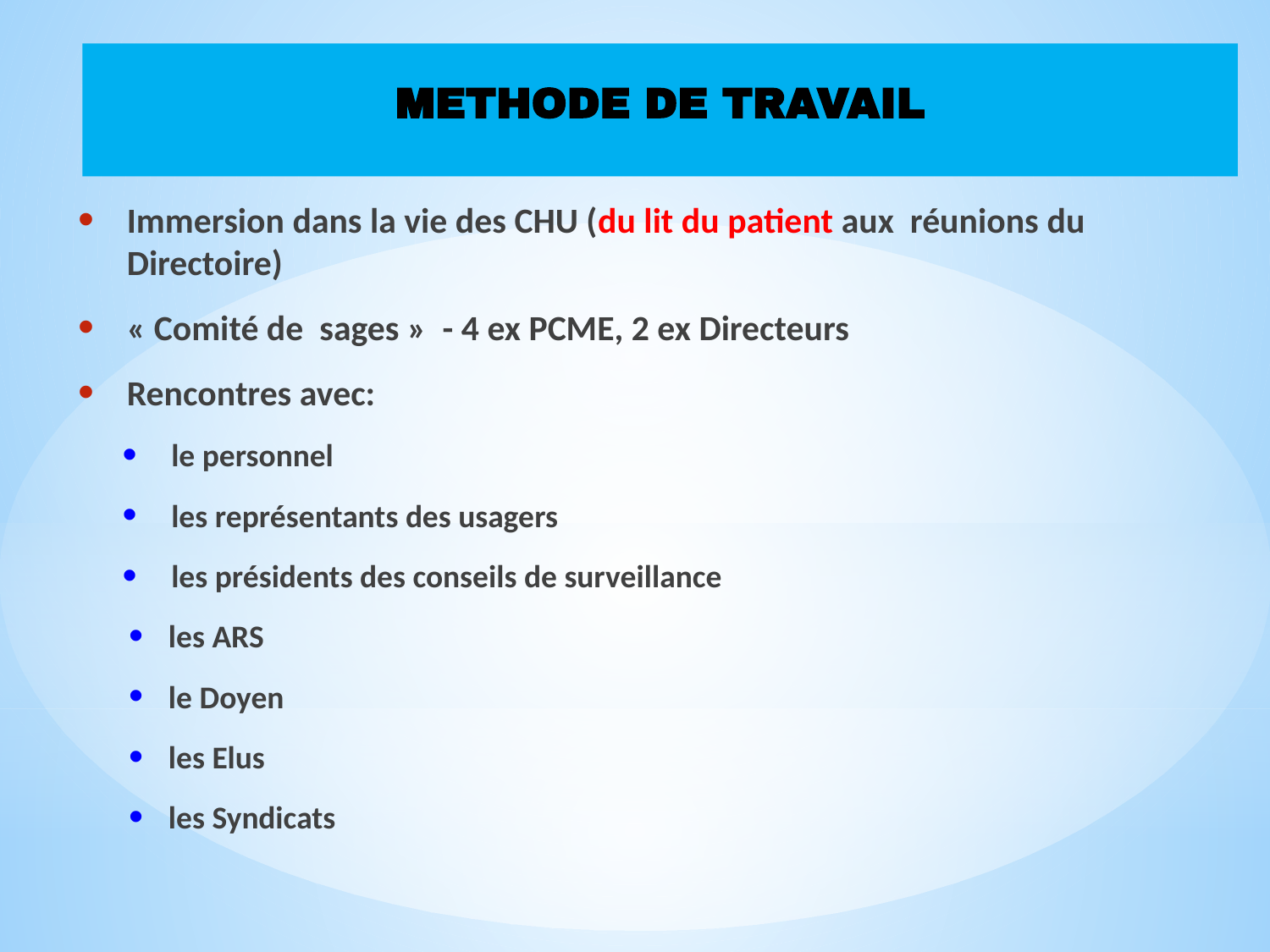

# METHODE DE TRAVAIL
Immersion dans la vie des CHU (du lit du patient aux  réunions du Directoire)
« Comité de  sages »  - 4 ex PCME, 2 ex Directeurs
Rencontres avec:
le personnel
les représentants des usagers
les présidents des conseils de surveillance
  les ARS
  le Doyen
  les Elus
  les Syndicats